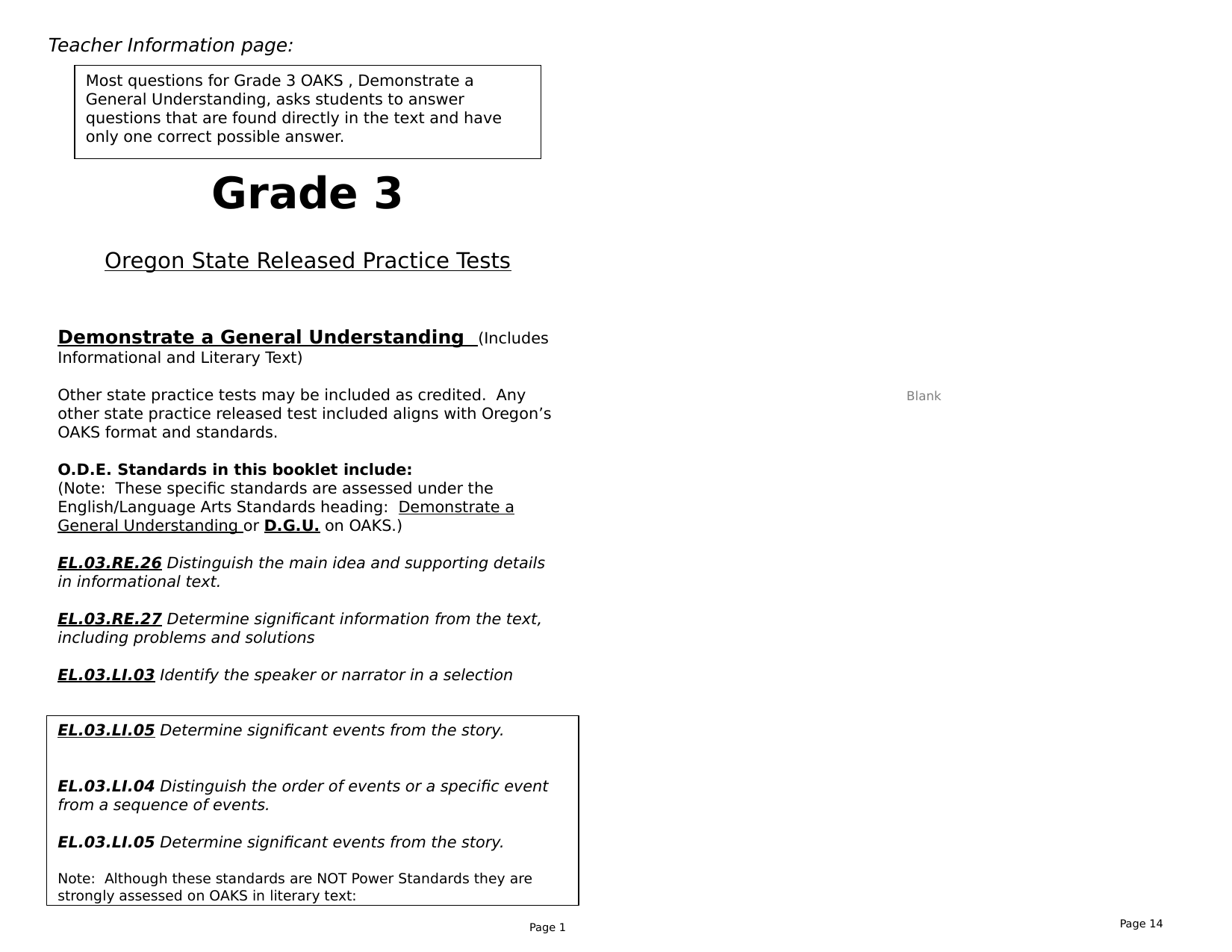

Teacher Information page:
Most questions for Grade 3 OAKS , Demonstrate a General Understanding, asks students to answer questions that are found directly in the text and have only one correct possible answer.
Grade 3

Oregon State Released Practice Tests

Demonstrate a General Understanding  (Includes Informational and Literary Text)

Other state practice tests may be included as credited.  Any other state practice released test included aligns with Oregon’s OAKS format and standards.

O.D.E. Standards in this booklet include:
(Note:  These specific standards are assessed under the  English/Language Arts Standards heading:  Demonstrate a General Understanding or D.G.U. on OAKS.)

EL.03.RE.26 Distinguish the main idea and supporting details in informational text.

EL.03.RE.27 Determine significant information from the text, including problems and solutions

EL.03.LI.03 Identify the speaker or narrator in a selection

EL.03.LI.05 Determine significant events from the story.

EL.03.LI.04 Distinguish the order of events or a specific event from a sequence of events.

EL.03.LI.05 Determine significant events from the story.

Note:  Although these standards are NOT Power Standards they are strongly assessed on OAKS in literary text:
Blank

Page 14
Page 1